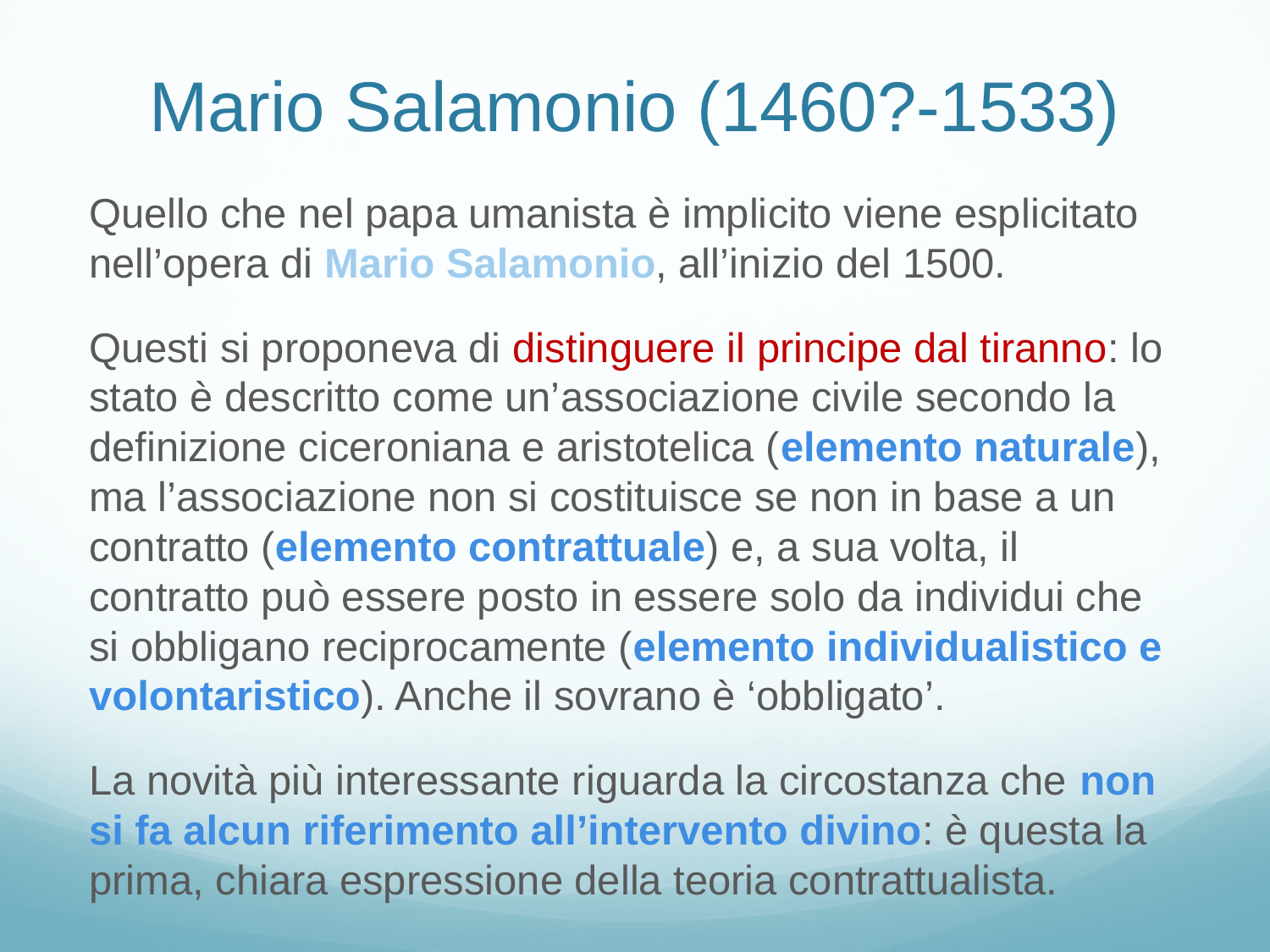

# Mario Salamonio (1460?-1533)
Quello che nel papa umanista è implicito viene esplicitato nell’opera di Mario Salamonio, all’inizio del 1500.
Questi si proponeva di distinguere il principe dal tiranno: lo stato è descritto come un’associazione civile secondo la definizione ciceroniana e aristotelica (elemento naturale), ma l’associazione non si costituisce se non in base a un contratto (elemento contrattuale) e, a sua volta, il contratto può essere posto in essere solo da individui che si obbligano reciprocamente (elemento individualistico e volontaristico). Anche il sovrano è ‘obbligato’.
La novità più interessante riguarda la circostanza che non si fa alcun riferimento all’intervento divino: è questa la prima, chiara espressione della teoria contrattualista.